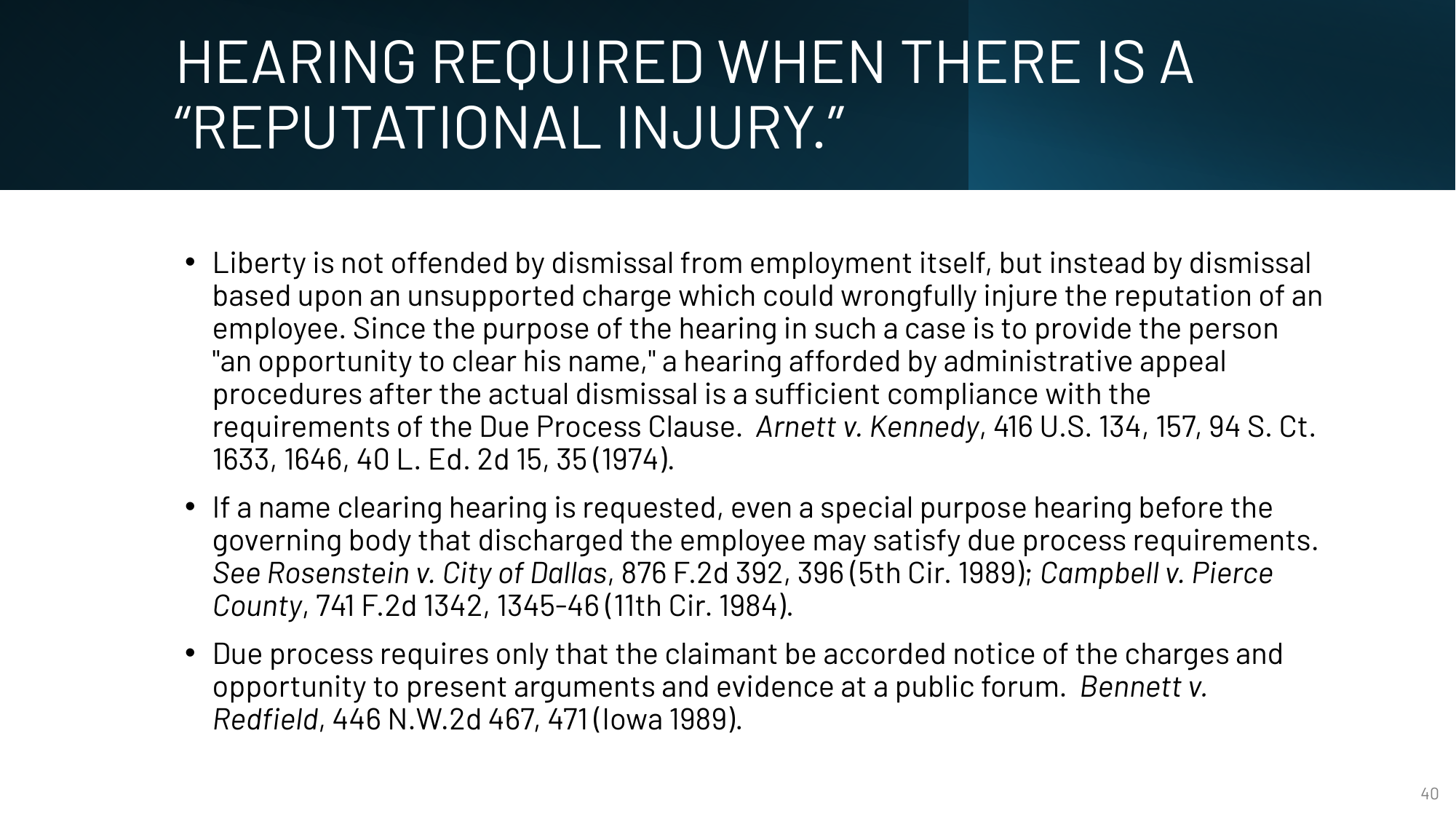

# HEARING REQUIRED WHEN THERE IS A “REPUTATIONAL INJURY.”
Liberty is not offended by dismissal from employment itself, but instead by dismissal based upon an unsupported charge which could wrongfully injure the reputation of an employee. Since the purpose of the hearing in such a case is to provide the person "an opportunity to clear his name," a hearing afforded by administrative appeal procedures after the actual dismissal is a sufficient compliance with the requirements of the Due Process Clause.  Arnett v. Kennedy, 416 U.S. 134, 157, 94 S. Ct. 1633, 1646, 40 L. Ed. 2d 15, 35 (1974).
If a name clearing hearing is requested, even a special purpose hearing before the governing body that discharged the employee may satisfy due process requirements. See Rosenstein v. City of Dallas, 876 F.2d 392, 396 (5th Cir. 1989); Campbell v. Pierce County, 741 F.2d 1342, 1345-46 (11th Cir. 1984).
Due process requires only that the claimant be accorded notice of the charges and opportunity to present arguments and evidence at a public forum.  Bennett v. Redfield, 446 N.W.2d 467, 471 (Iowa 1989).
40